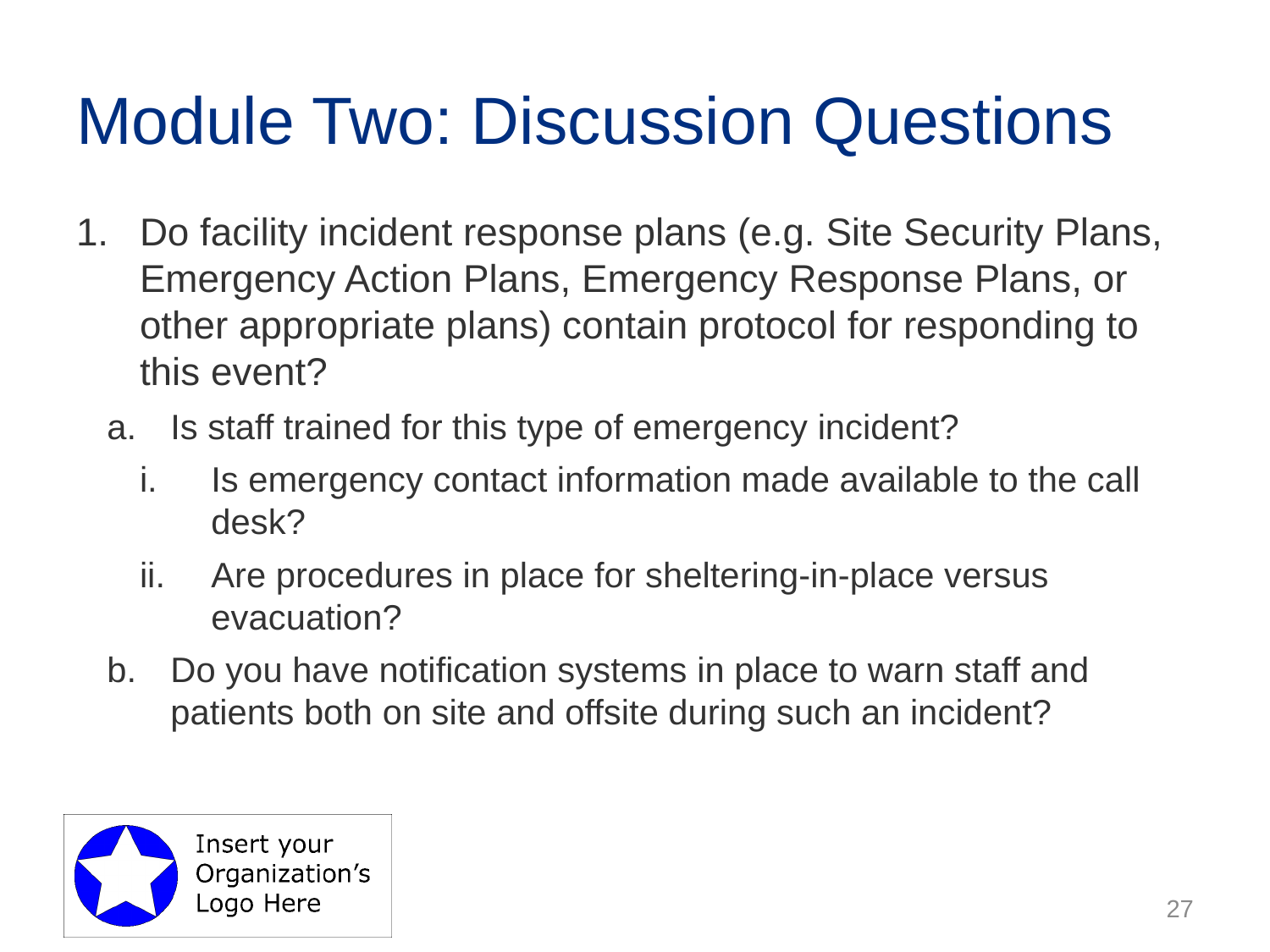

# Module Two: Discussion Questions
Do facility incident response plans (e.g. Site Security Plans, Emergency Action Plans, Emergency Response Plans, or other appropriate plans) contain protocol for responding to this event?
Is staff trained for this type of emergency incident?
Is emergency contact information made available to the call desk?
Are procedures in place for sheltering-in-place versus evacuation?
Do you have notification systems in place to warn staff and patients both on site and offsite during such an incident?

27